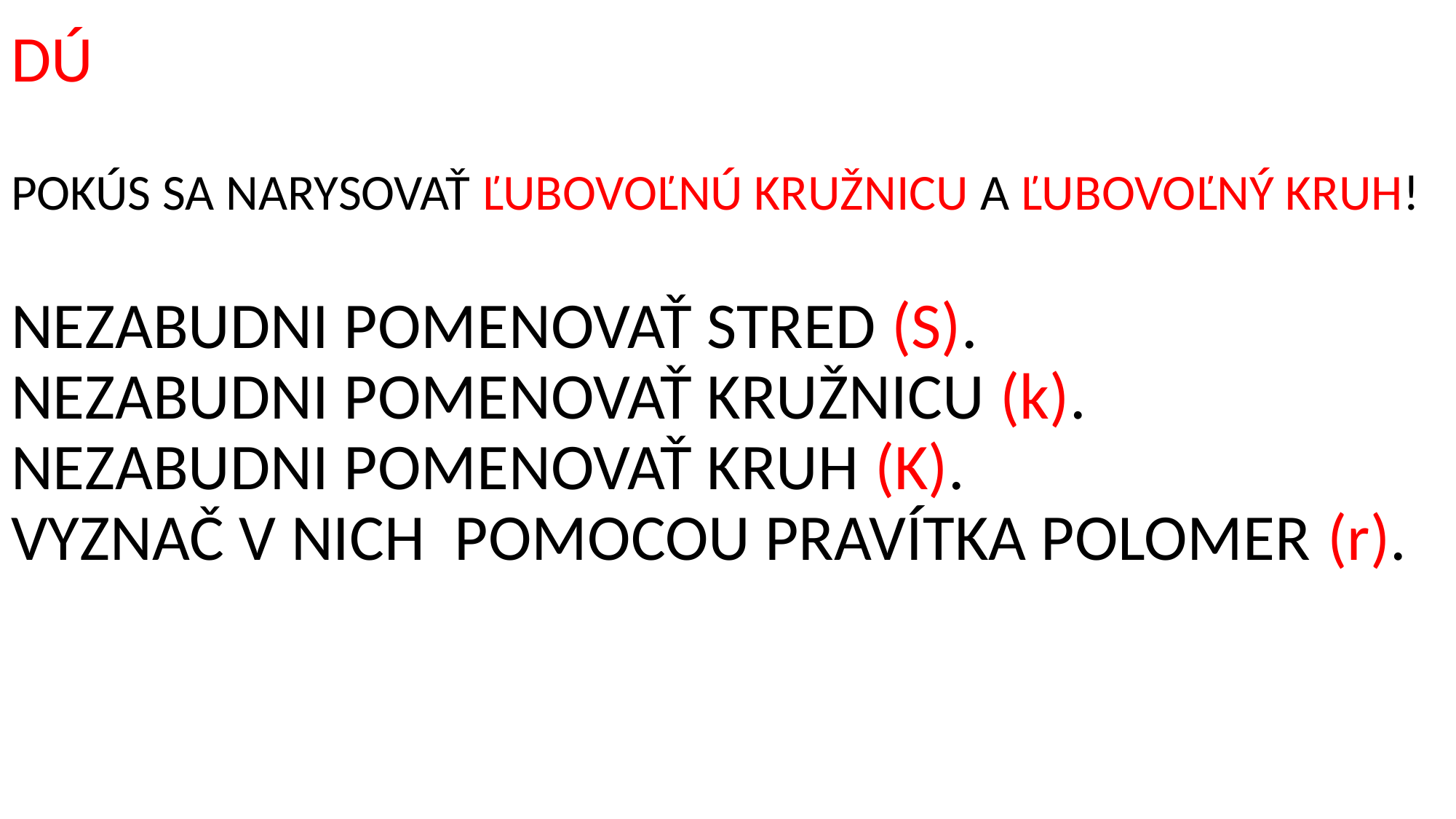

# DÚ POKÚS SA NARYSOVAŤ ĽUBOVOĽNÚ KRUŽNICU A ĽUBOVOĽNÝ KRUH! NEZABUDNI POMENOVAŤ STRED (S). NEZABUDNI POMENOVAŤ KRUŽNICU (k). NEZABUDNI POMENOVAŤ KRUH (K). VYZNAČ V NICH  POMOCOU PRAVÍTKA POLOMER (r).